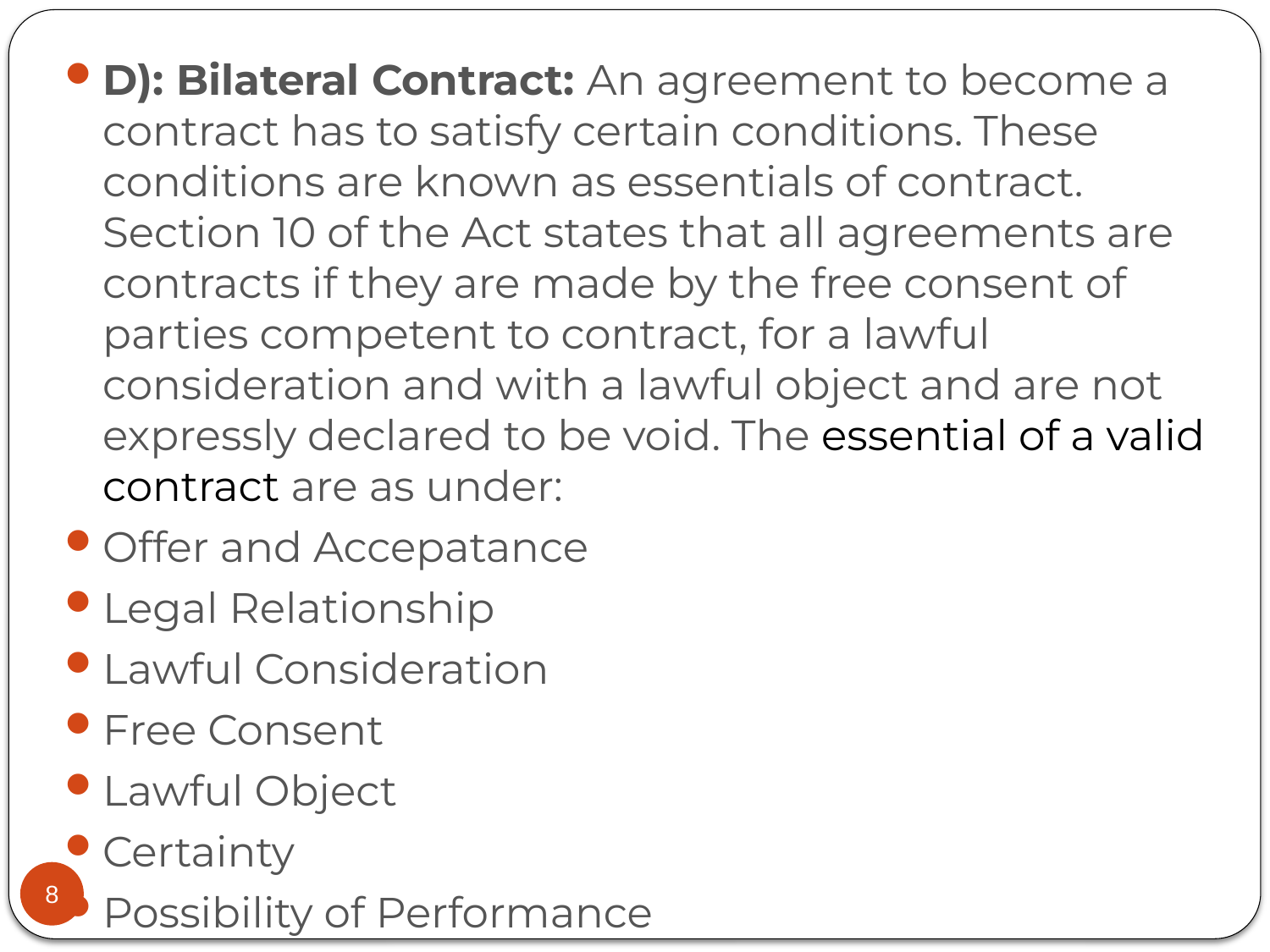

D): Bilateral Contract: An agreement to become a contract has to satisfy certain conditions. These conditions are known as essentials of contract. Section 10 of the Act states that all agreements are contracts if they are made by the free consent of parties competent to contract, for a lawful consideration and with a lawful object and are not expressly declared to be void. The essential of a valid contract are as under:
Offer and Accepatance
Legal Relationship
Lawful Consideration
Free Consent
Lawful Object
Certainty
Possibility of Performance
Agreements not Declared to be Void

8